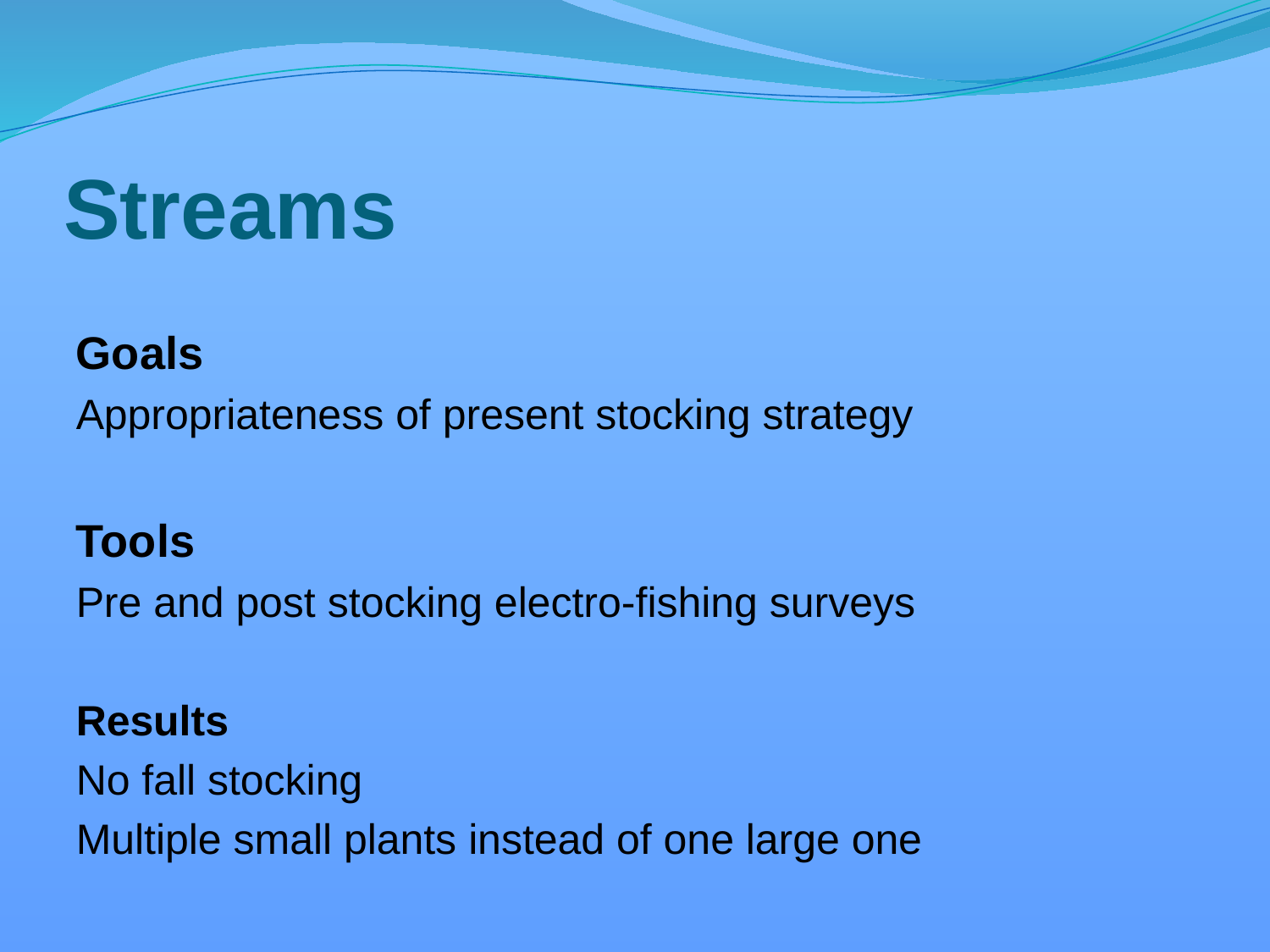

# Streams
Goals
Appropriateness of present stocking strategy

Tools
Pre and post stocking electro-fishing surveys

Results
No fall stocking
Multiple small plants instead of one large one